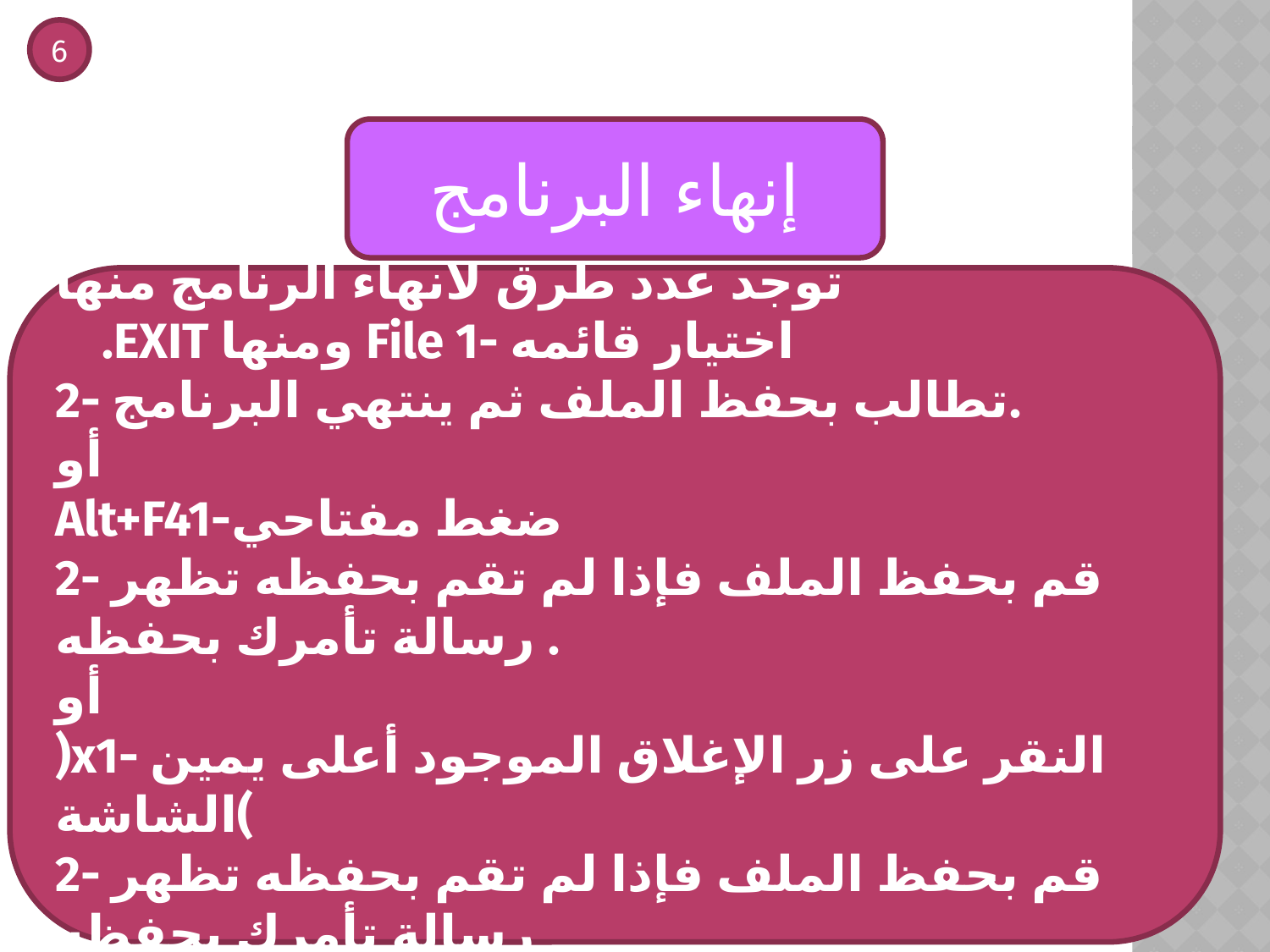

6
إنهاء البرنامج
توجد عدد طرق لانهاء الرنامج منها
    .EXIT ومنها File 1- اختيار قائمه
2- تطالب بحفظ الملف ثم ينتهي البرنامج.
أو
Alt+F41-ضغط مفتاحي
2- قم بحفظ الملف فإذا لم تقم بحفظه تظهر رسالة تأمرك بحفظه .
أو
)x1- النقر على زر الإغلاق الموجود أعلى يمين الشاشة(
2- قم بحفظ الملف فإذا لم تقم بحفظه تظهر رسالة تأمرك بحفظه